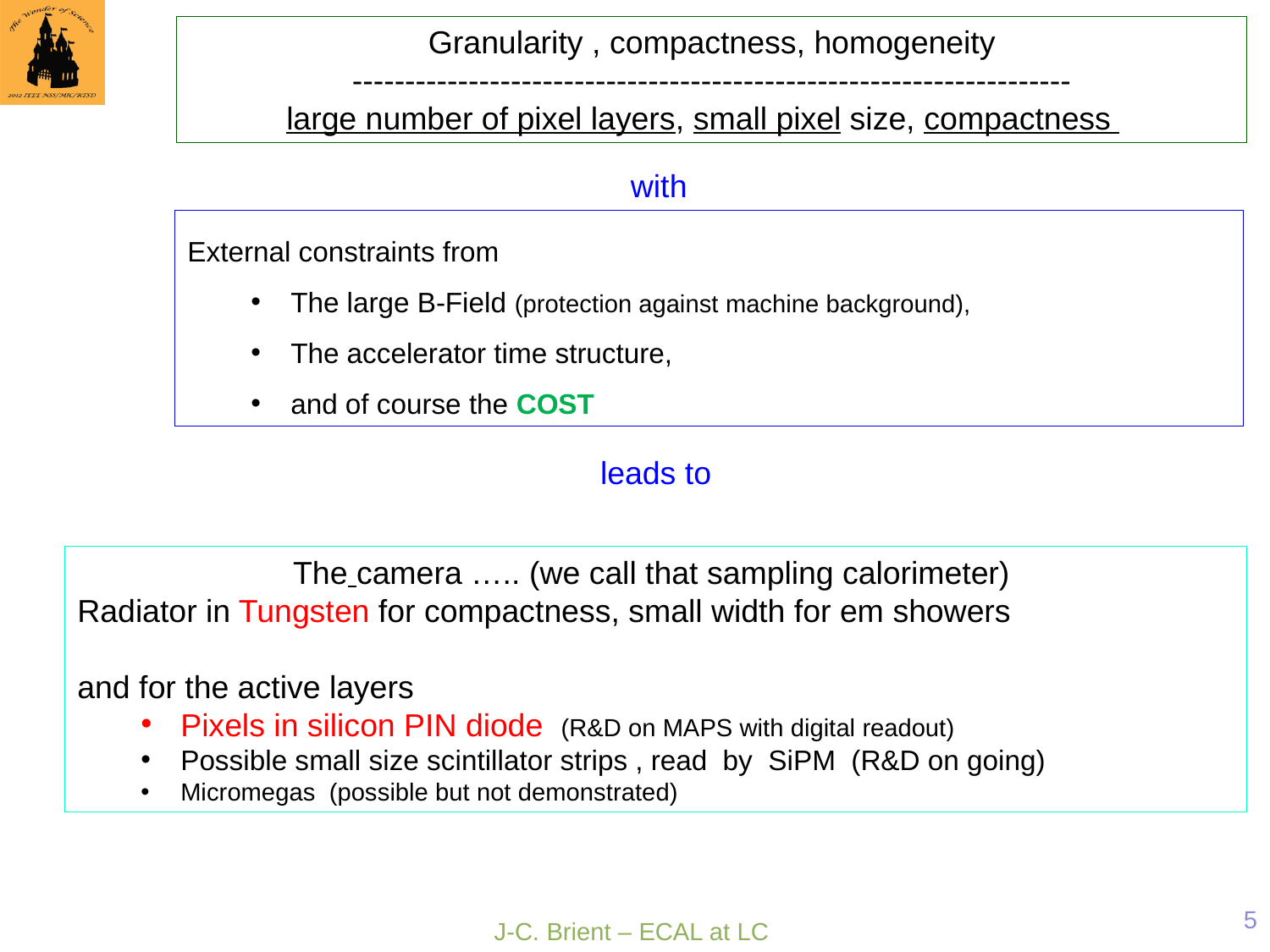

Granularity , compactness, homogeneity
--------------------------------------------------------------------
large number of pixel layers, small pixel size, compactness
with
External constraints from
The large B-Field (protection against machine background),
The accelerator time structure,
and of course the COST
leads to
The camera ….. (we call that sampling calorimeter)
Radiator in Tungsten for compactness, small width for em showers

and for the active layers
Pixels in silicon PIN diode  (R&D on MAPS with digital readout)
Possible small size scintillator strips , read  by  SiPM  (R&D on going)
Micromegas  (possible but not demonstrated)
5
J-C. Brient – ECAL at LC